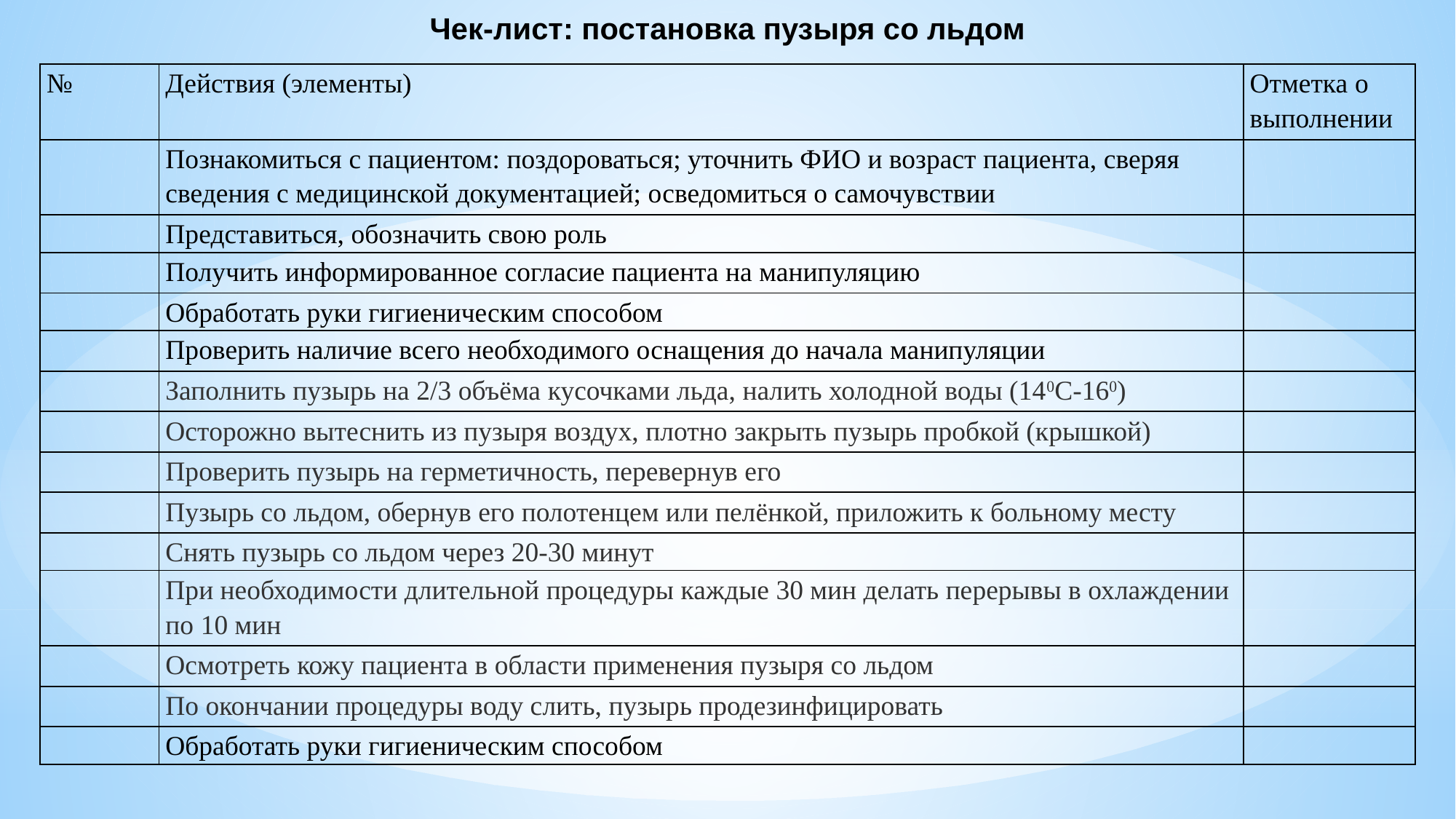

Чек-лист: постановка пузыря со льдом
| № | Действия (элементы) | Отметка о выполнении |
| --- | --- | --- |
|  | Познакомиться с пациентом: поздороваться; уточнить ФИО и возраст пациента, сверяя сведения с медицинской документацией; осведомиться о самочувствии |  |
|  | Представиться, обозначить свою роль |  |
|  | Получить информированное согласие пациента на манипуляцию |  |
|  | Обработать руки гигиеническим способом |  |
|  | Проверить наличие всего необходимого оснащения до начала манипуляции |  |
|  | Заполнить пузырь на 2/3 объёма кусочками льда, налить холодной воды (140С-160) |  |
|  | Осторожно вытеснить из пузыря воздух, плотно закрыть пузырь пробкой (крышкой) |  |
|  | Проверить пузырь на герметичность, перевернув его |  |
|  | Пузырь со льдом, обернув его полотенцем или пелёнкой, приложить к больному месту |  |
|  | Снять пузырь со льдом через 20-30 минут |  |
|  | При необходимости длительной процедуры каждые 30 мин делать перерывы в охлаждении по 10 мин |  |
|  | Осмотреть кожу пациента в области применения пузыря со льдом |  |
|  | По окончании процедуры воду слить, пузырь продезинфицировать |  |
|  | Обработать руки гигиеническим способом |  |